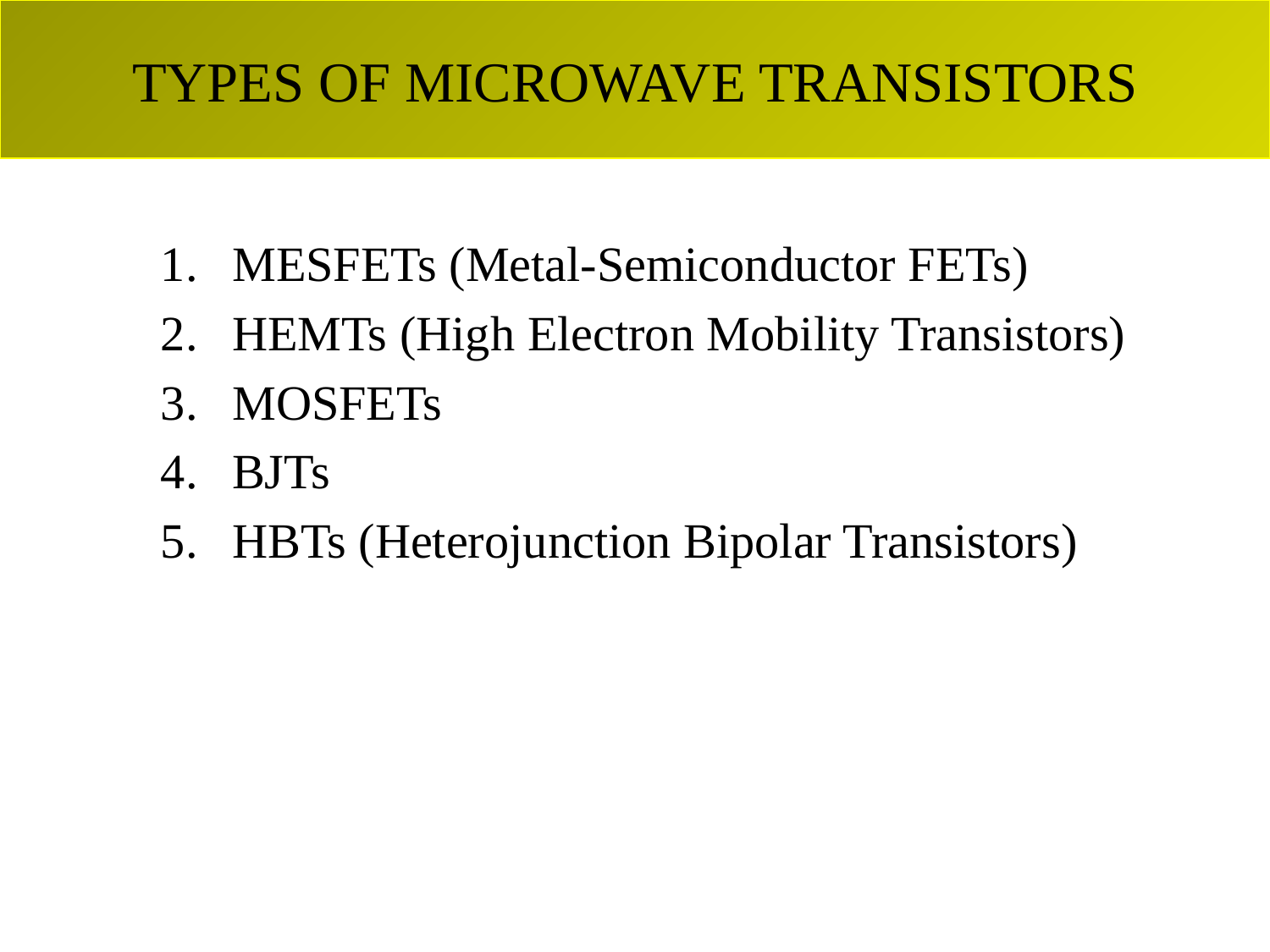

TYPES OF MICROWAVE TRANSISTORS
MESFETs (Metal-Semiconductor FETs)
HEMTs (High Electron Mobility Transistors)
MOSFETs
BJTs
HBTs (Heterojunction Bipolar Transistors)